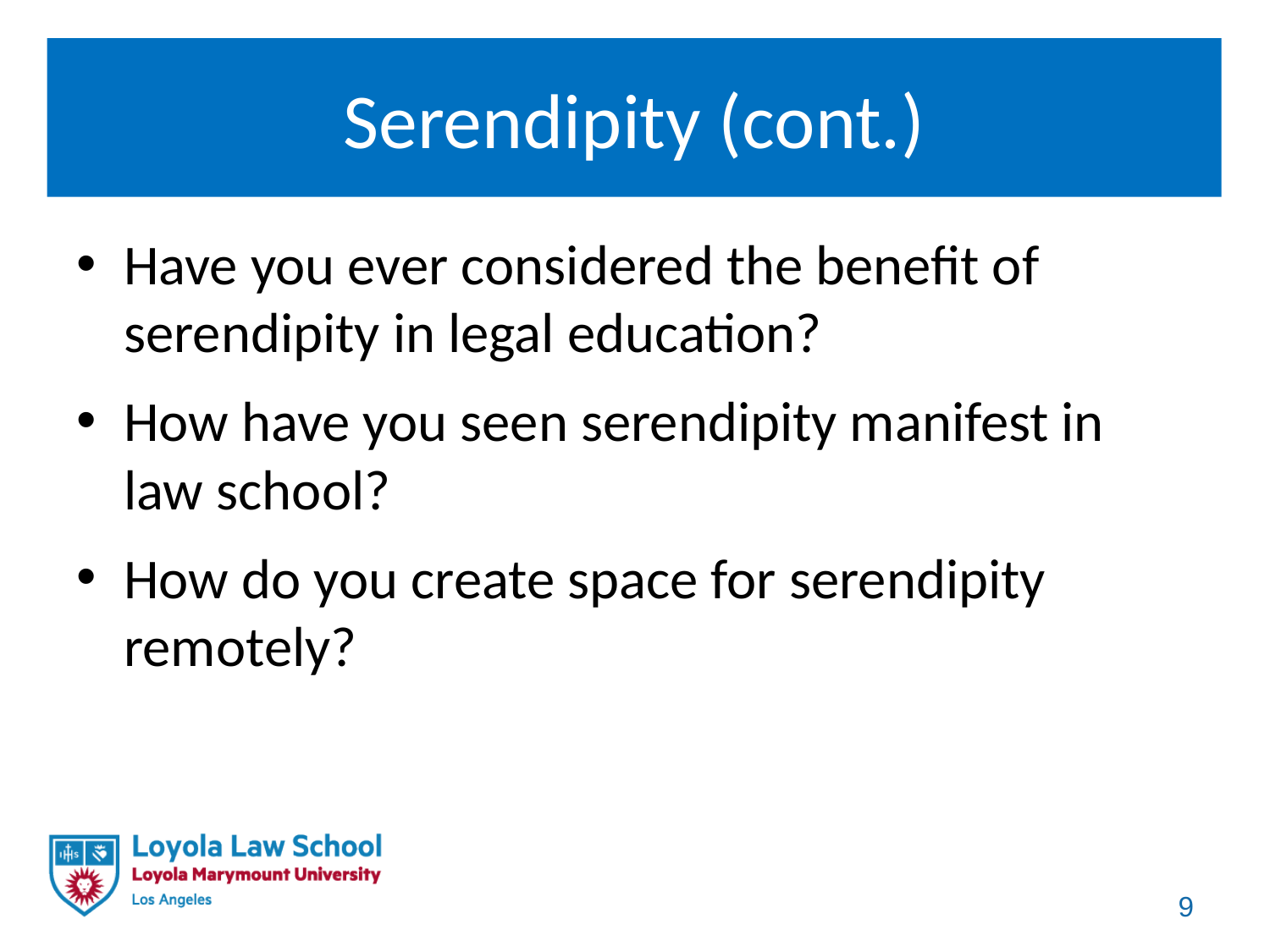

# Serendipity (cont.)
Have you ever considered the benefit of serendipity in legal education?
How have you seen serendipity manifest in law school?
How do you create space for serendipity remotely?

9